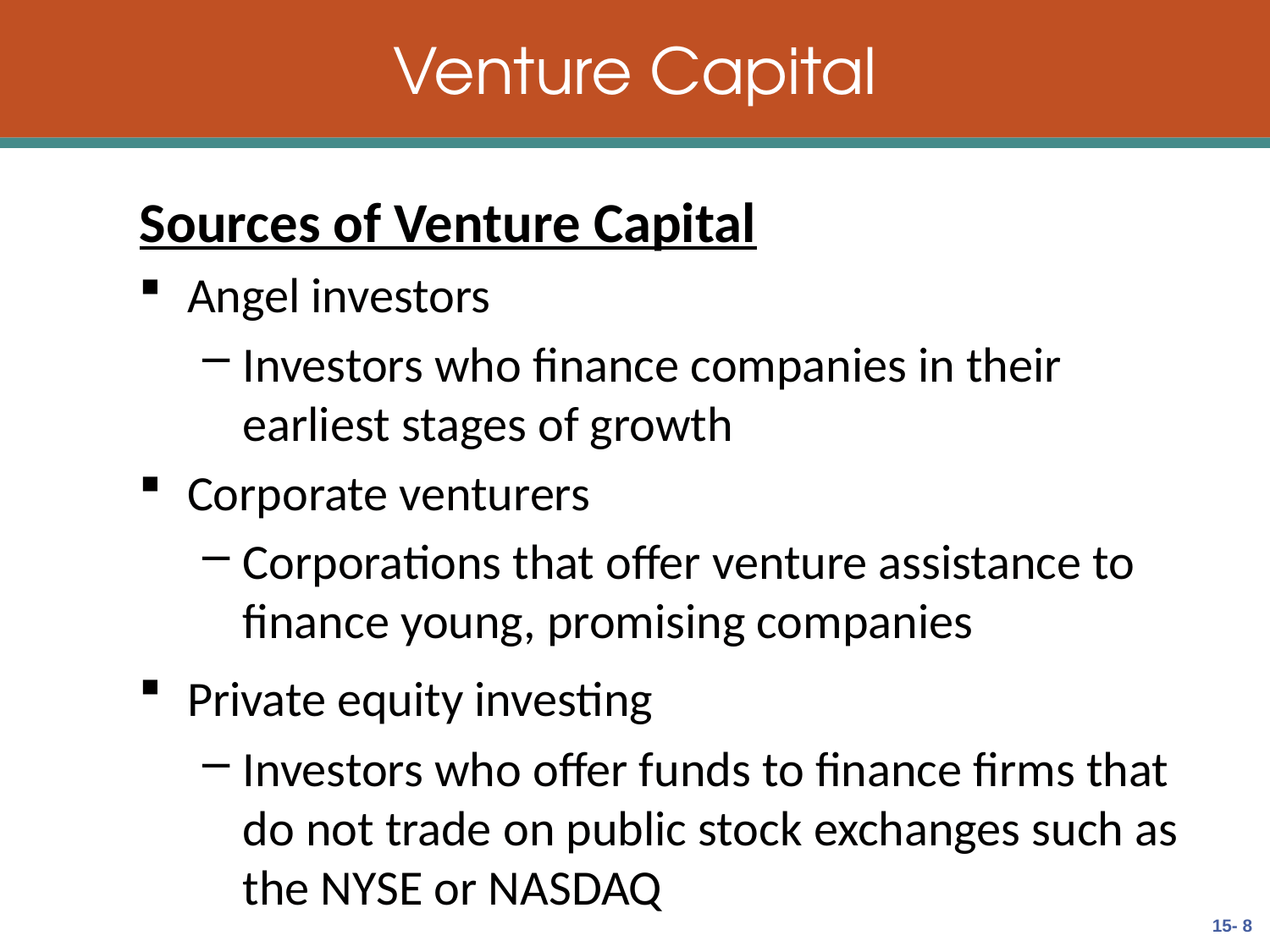

# Venture Capital
Sources of Venture Capital
Angel investors
Investors who finance companies in their earliest stages of growth
Corporate venturers
Corporations that offer venture assistance to finance young, promising companies
Private equity investing
Investors who offer funds to finance firms that do not trade on public stock exchanges such as the NYSE or NASDAQ